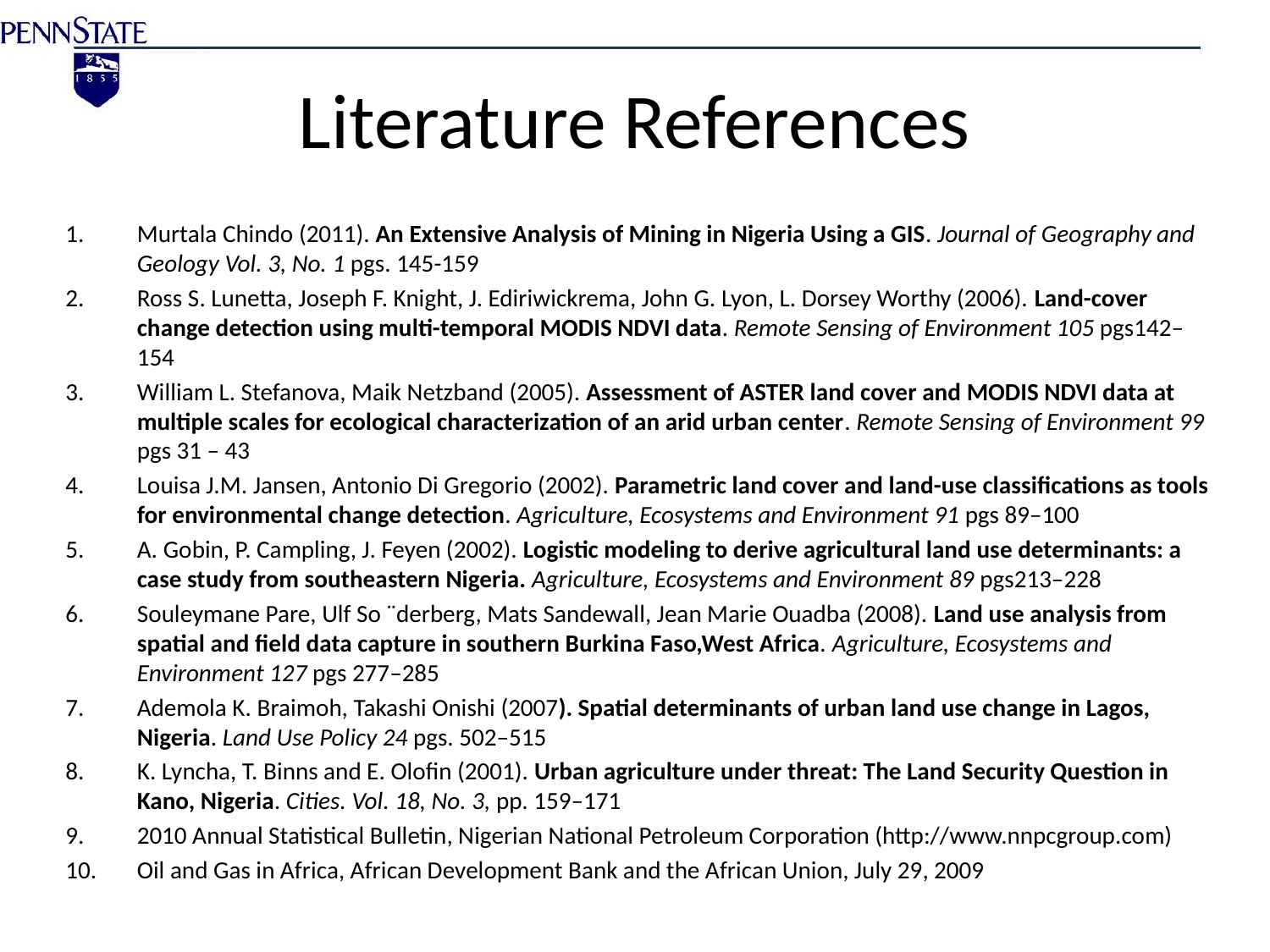

# Literature References
Murtala Chindo (2011). An Extensive Analysis of Mining in Nigeria Using a GIS. Journal of Geography and Geology Vol. 3, No. 1 pgs. 145-159
Ross S. Lunetta, Joseph F. Knight, J. Ediriwickrema, John G. Lyon, L. Dorsey Worthy (2006). Land-cover change detection using multi-temporal MODIS NDVI data. Remote Sensing of Environment 105 pgs142–154
William L. Stefanova, Maik Netzband (2005). Assessment of ASTER land cover and MODIS NDVI data at multiple scales for ecological characterization of an arid urban center. Remote Sensing of Environment 99 pgs 31 – 43
Louisa J.M. Jansen, Antonio Di Gregorio (2002). Parametric land cover and land-use classifications as tools for environmental change detection. Agriculture, Ecosystems and Environment 91 pgs 89–100
A. Gobin, P. Campling, J. Feyen (2002). Logistic modeling to derive agricultural land use determinants: a case study from southeastern Nigeria. Agriculture, Ecosystems and Environment 89 pgs213–228
Souleymane Pare, Ulf So ¨derberg, Mats Sandewall, Jean Marie Ouadba (2008). Land use analysis from spatial and field data capture in southern Burkina Faso,West Africa. Agriculture, Ecosystems and Environment 127 pgs 277–285
Ademola K. Braimoh, Takashi Onishi (2007). Spatial determinants of urban land use change in Lagos, Nigeria. Land Use Policy 24 pgs. 502–515
K. Lyncha, T. Binns and E. Olofin (2001). Urban agriculture under threat: The Land Security Question in Kano, Nigeria. Cities. Vol. 18, No. 3, pp. 159–171
2010 Annual Statistical Bulletin, Nigerian National Petroleum Corporation (http://www.nnpcgroup.com)
Oil and Gas in Africa, African Development Bank and the African Union, July 29, 2009